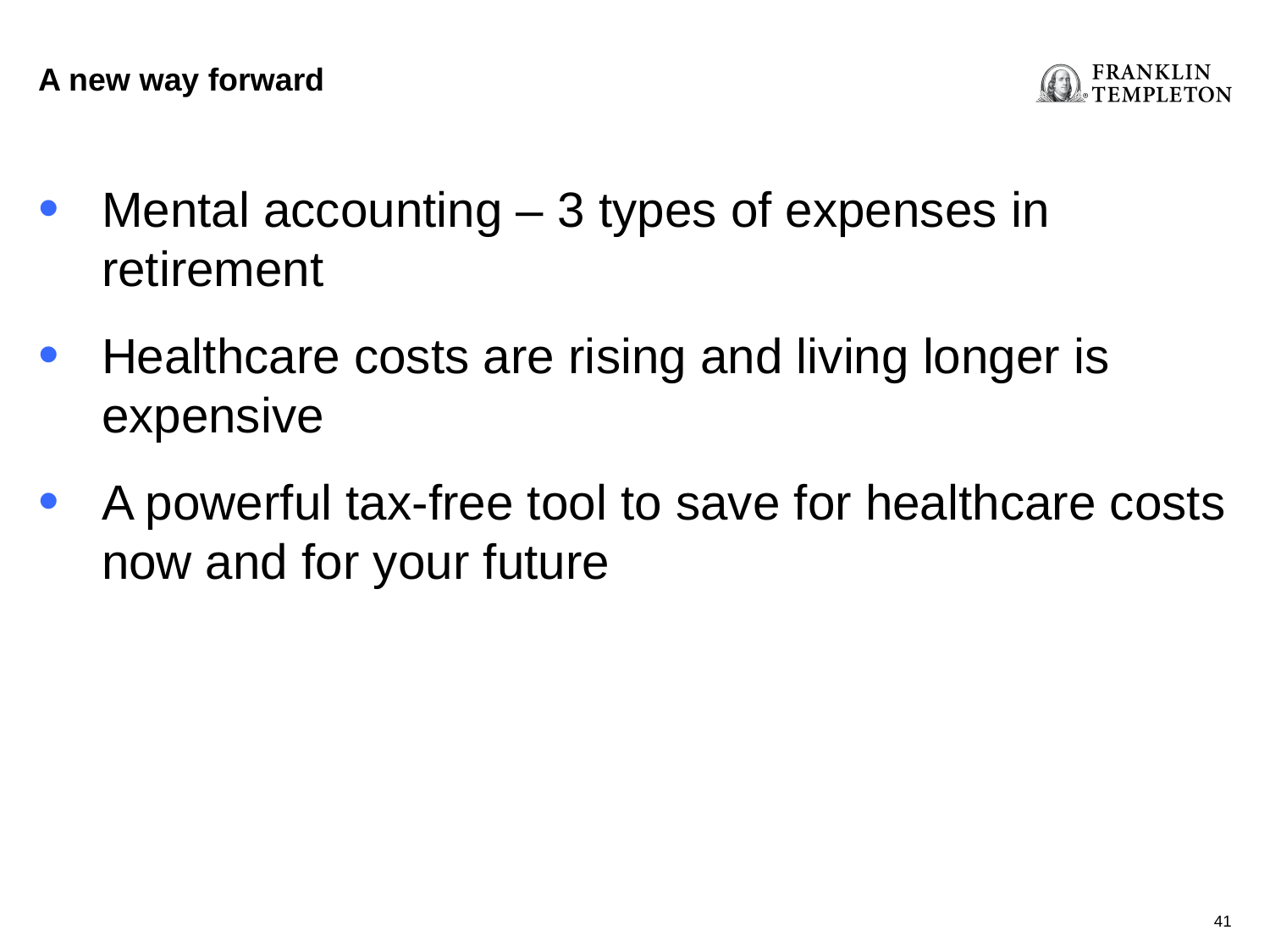

A new way forward
Mental accounting – 3 types of expenses in retirement
Healthcare costs are rising and living longer is expensive
A powerful tax-free tool to save for healthcare costs now and for your future

41